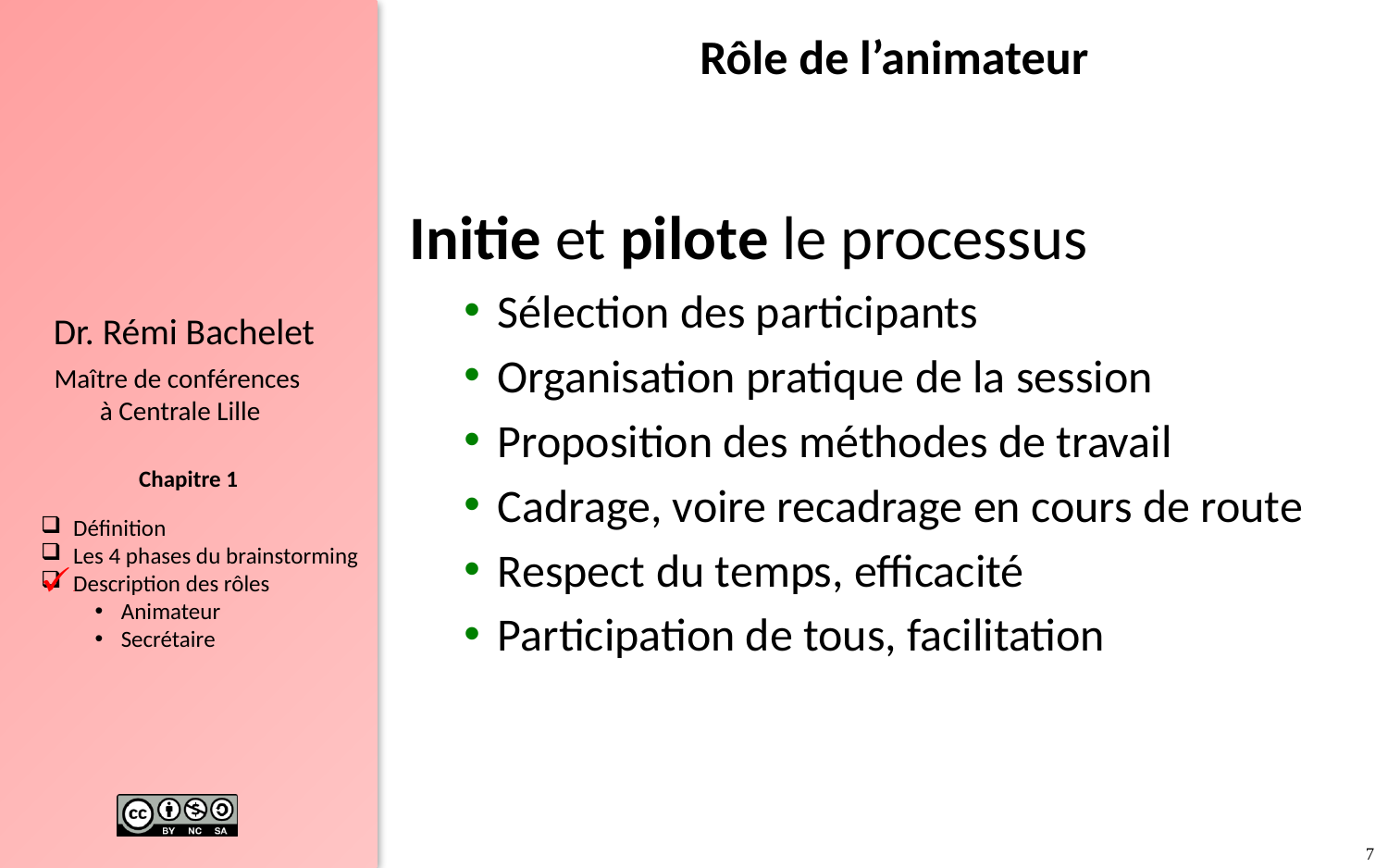

# Rôle de l’animateur
Initie et pilote le processus
Sélection des participants
Organisation pratique de la session
Proposition des méthodes de travail
Cadrage, voire recadrage en cours de route
Respect du temps, efficacité
Participation de tous, facilitation
.